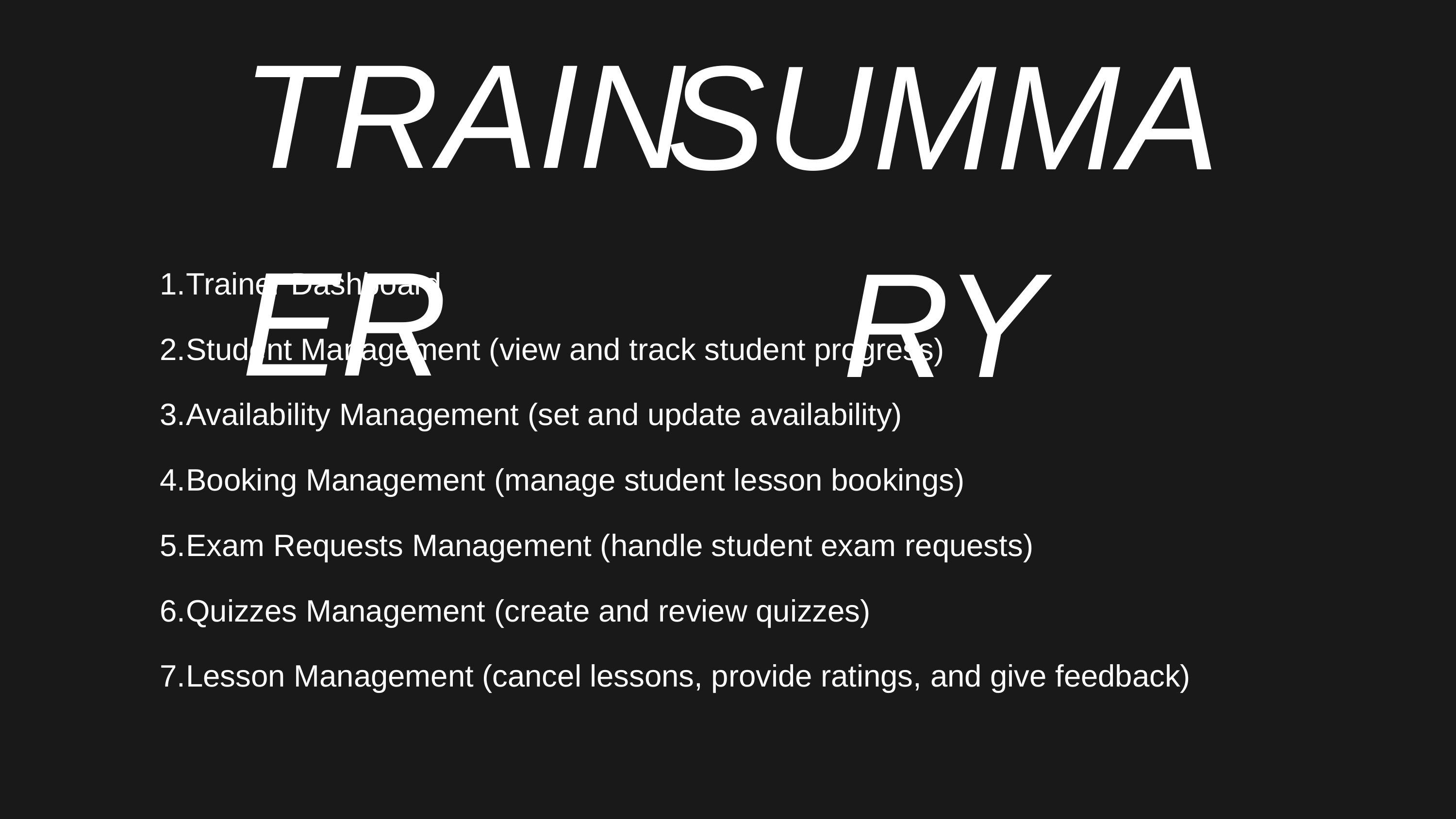

TRAINER
SUMMARY
Trainer Dashboard
Student Management (view and track student progress)
Availability Management (set and update availability)
Booking Management (manage student lesson bookings)
Exam Requests Management (handle student exam requests)
Quizzes Management (create and review quizzes)
Lesson Management (cancel lessons, provide ratings, and give feedback)